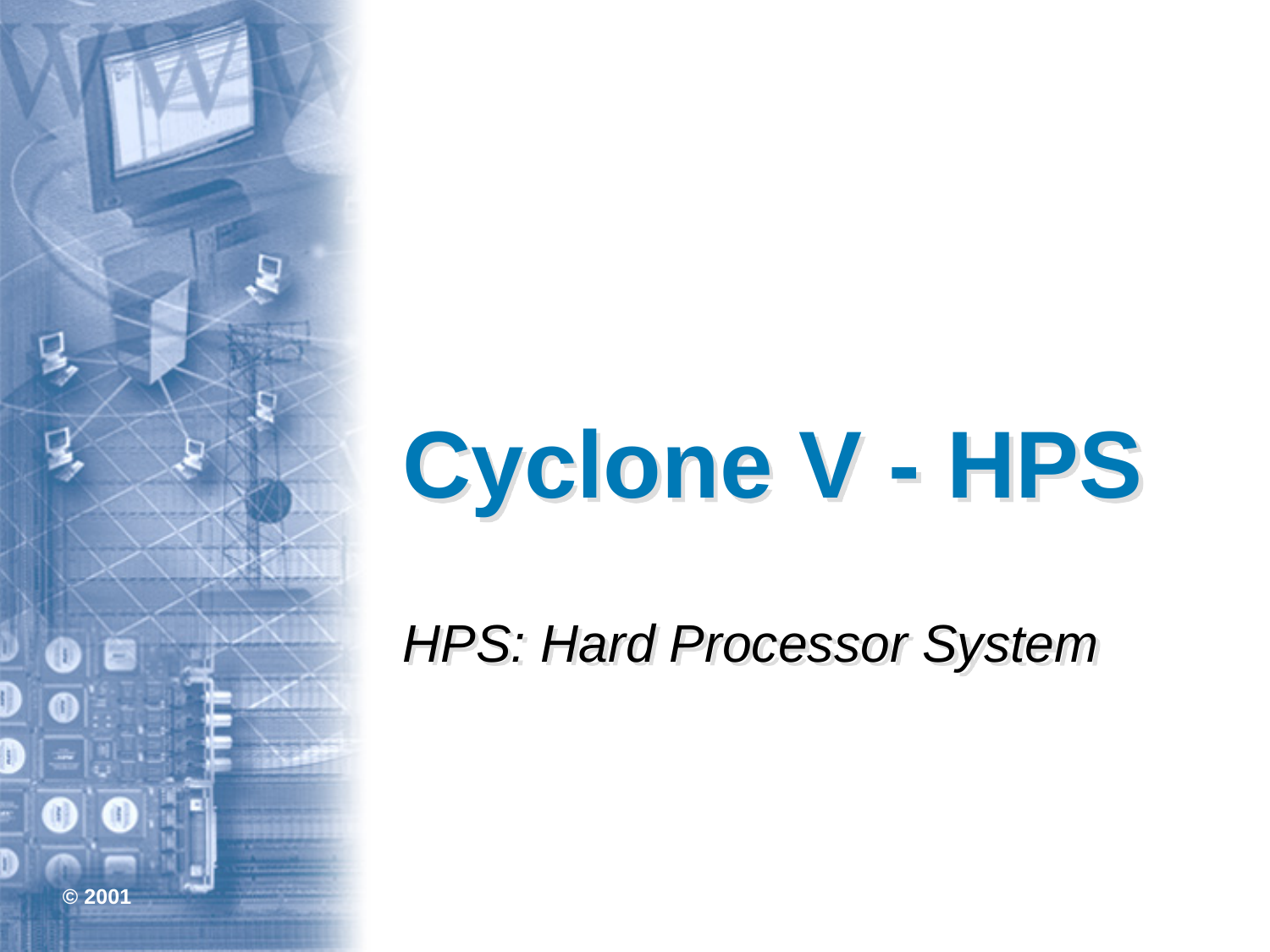

# Cyclone V - HPS
HPS: Hard Processor System